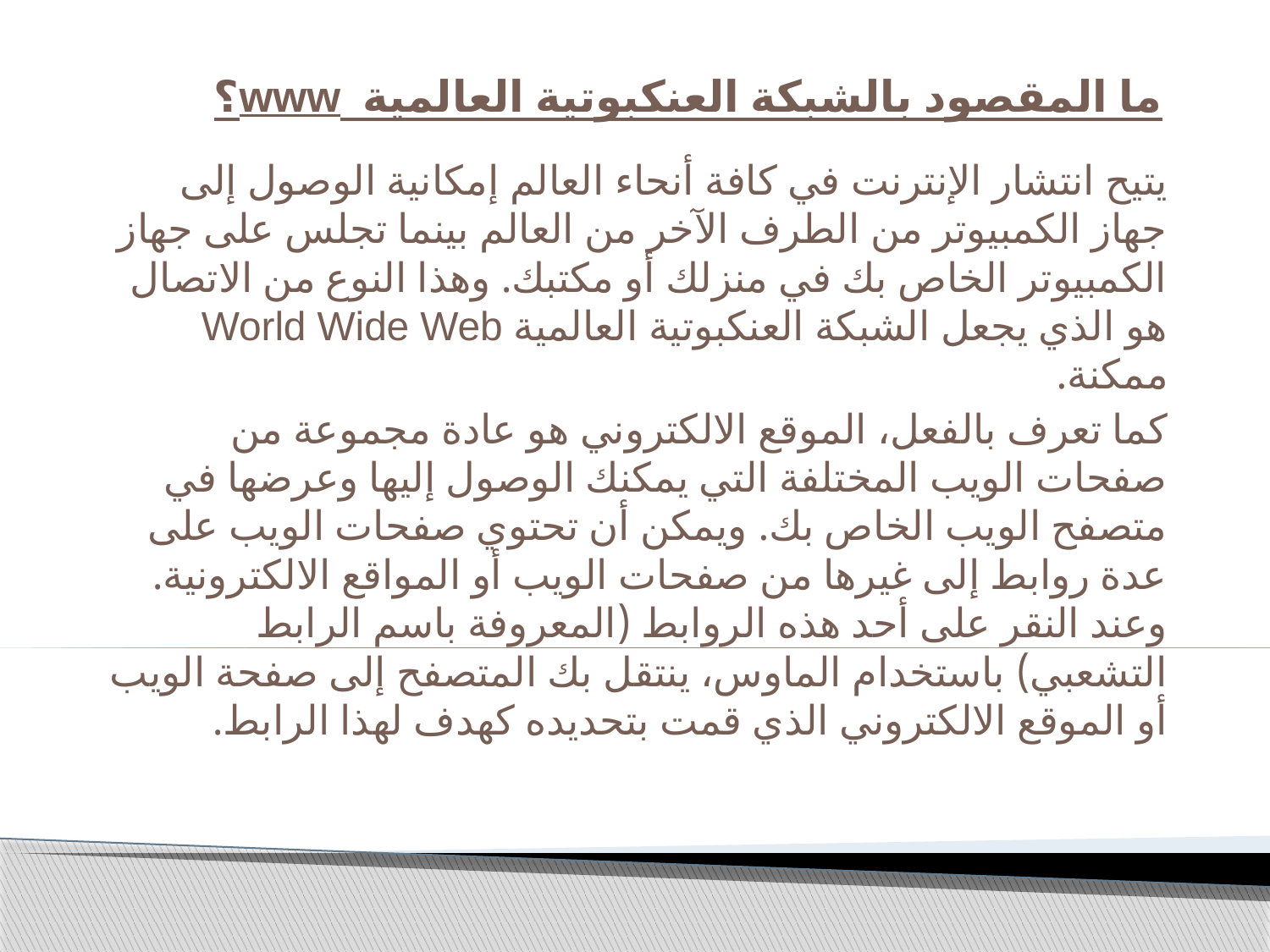

# ما المقصود بالشبكة العنكبوتية العالمية  www؟
يتيح انتشار الإنترنت في كافة أنحاء العالم إمكانية الوصول إلى جهاز الكمبيوتر من الطرف الآخر من العالم بينما تجلس على جهاز الكمبيوتر الخاص بك في منزلك أو مكتبك. وهذا النوع من الاتصال هو الذي يجعل الشبكة العنكبوتية العالمية World Wide Web ممكنة.
كما تعرف بالفعل، الموقع الالكتروني هو عادة مجموعة من صفحات الويب المختلفة التي يمكنك الوصول إليها وعرضها في متصفح الويب الخاص بك. ويمكن أن تحتوي صفحات الويب على عدة روابط إلى غيرها من صفحات الويب أو المواقع الالكترونية. وعند النقر على أحد هذه الروابط (المعروفة باسم الرابط التشعبي) باستخدام الماوس، ينتقل بك المتصفح إلى صفحة الويب أو الموقع الالكتروني الذي قمت بتحديده كهدف لهذا الرابط.